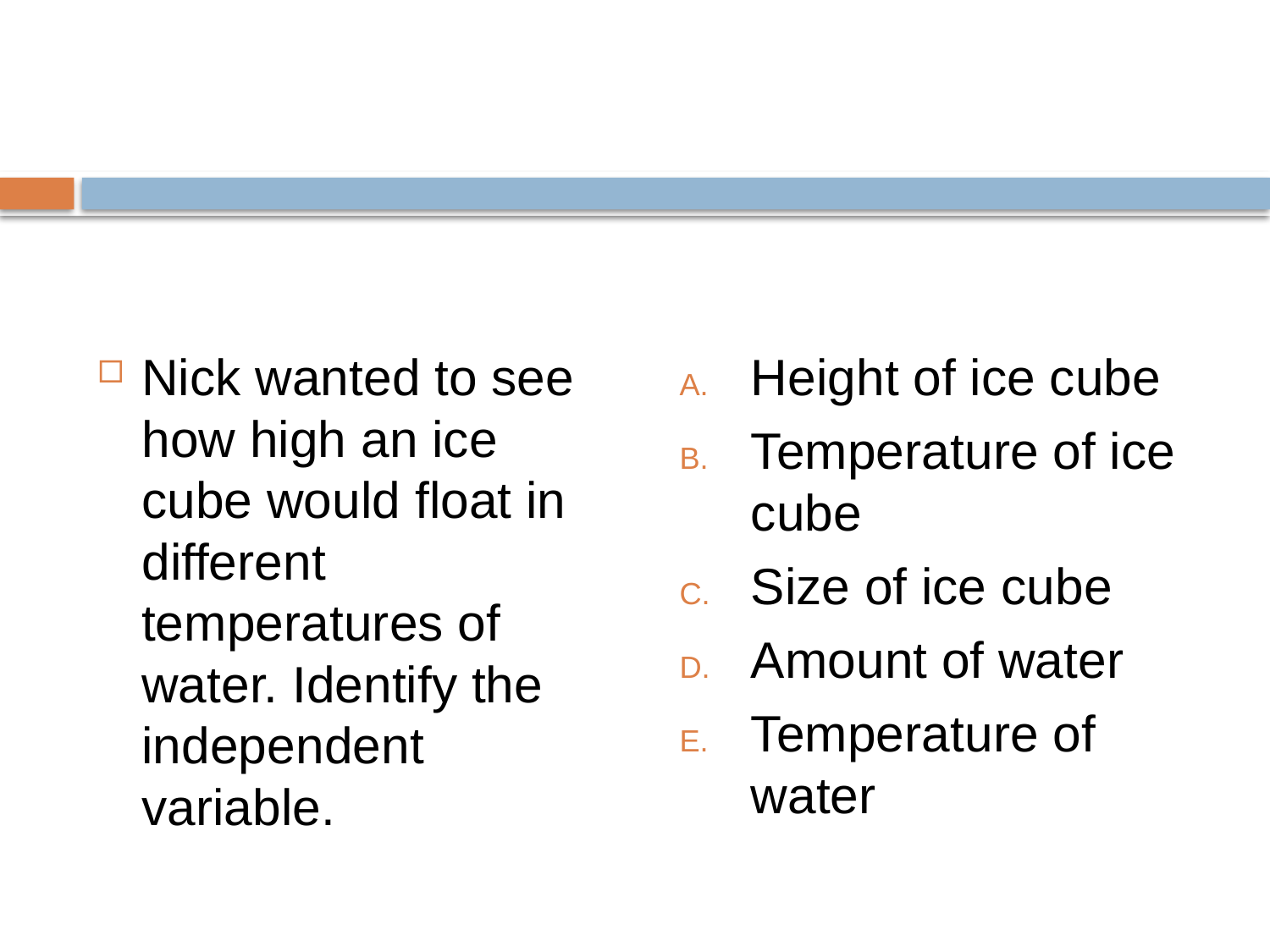

#

Nick wanted to see how high an ice cube would float in different temperatures of water. Identify the independent variable.

Height of ice cube
Temperature of ice cube
Size of ice cube
Amount of water
Temperature of water